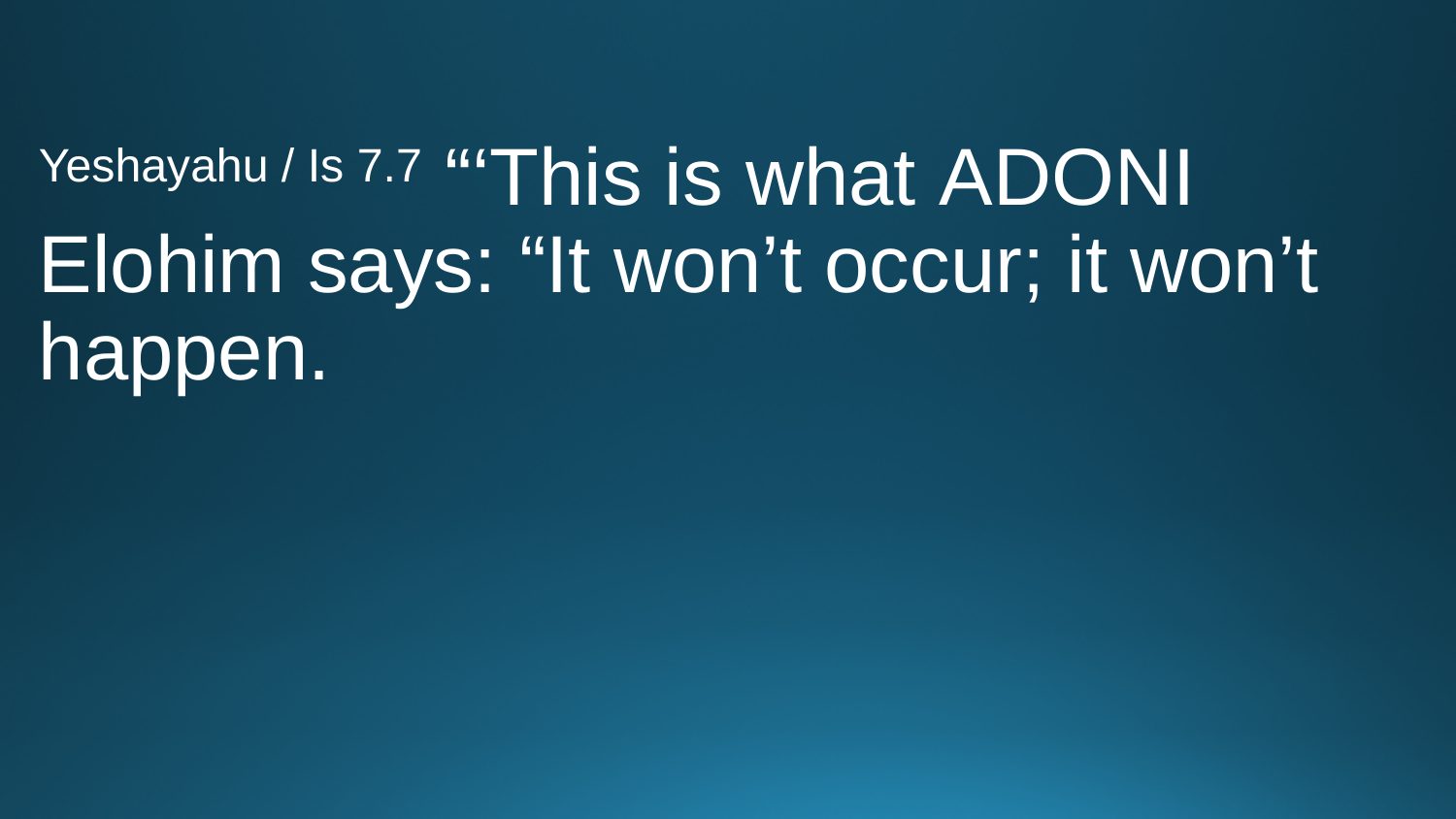

Yeshayahu / Is 7.7 “‘This is what Adoni Elohim says: “It won’t occur; it won’t happen.